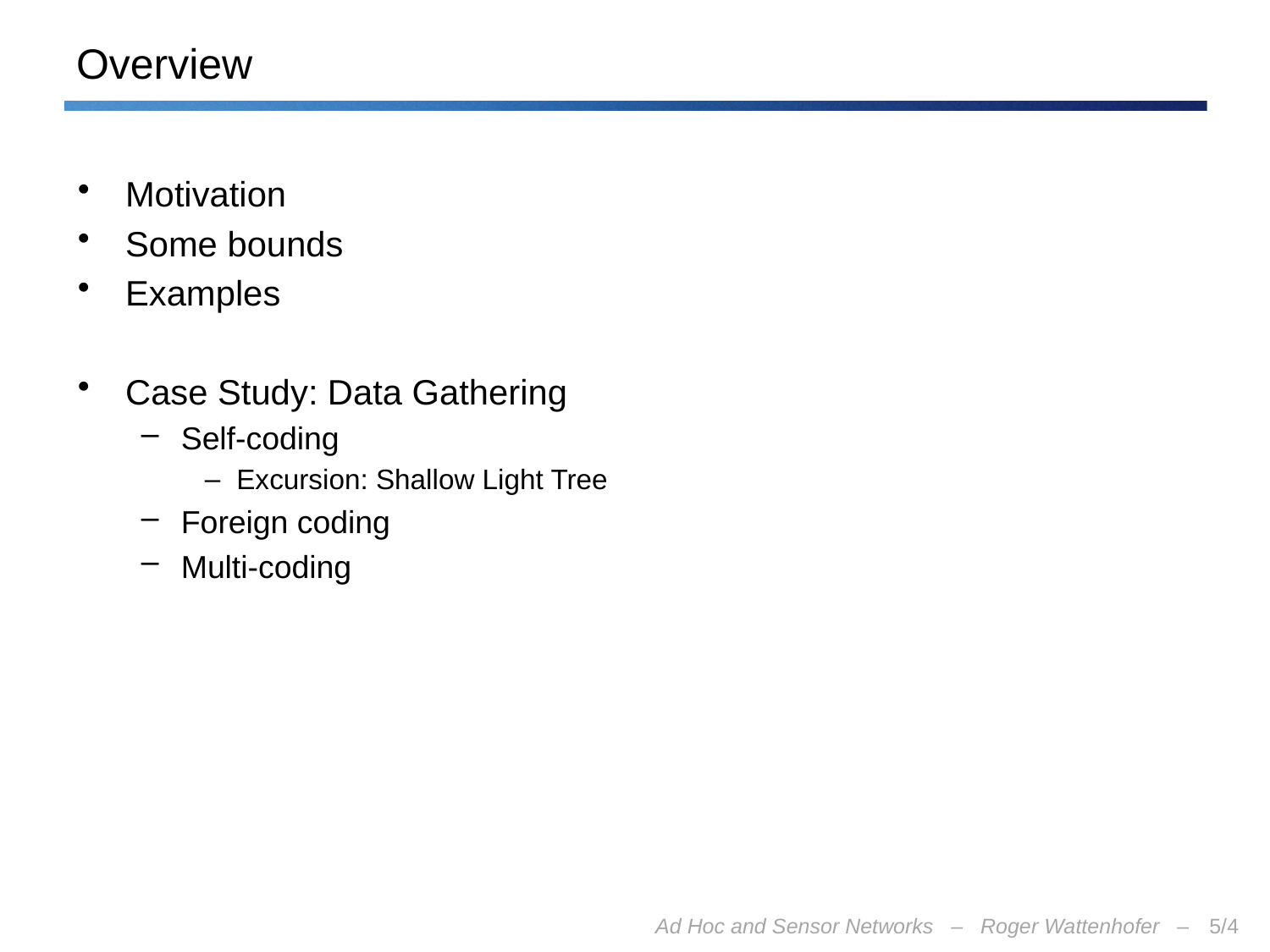

# Overview

Motivation
Some bounds
Examples

Case Study: Data Gathering
Self-coding
Excursion: Shallow Light Tree
Foreign coding
Multi-coding